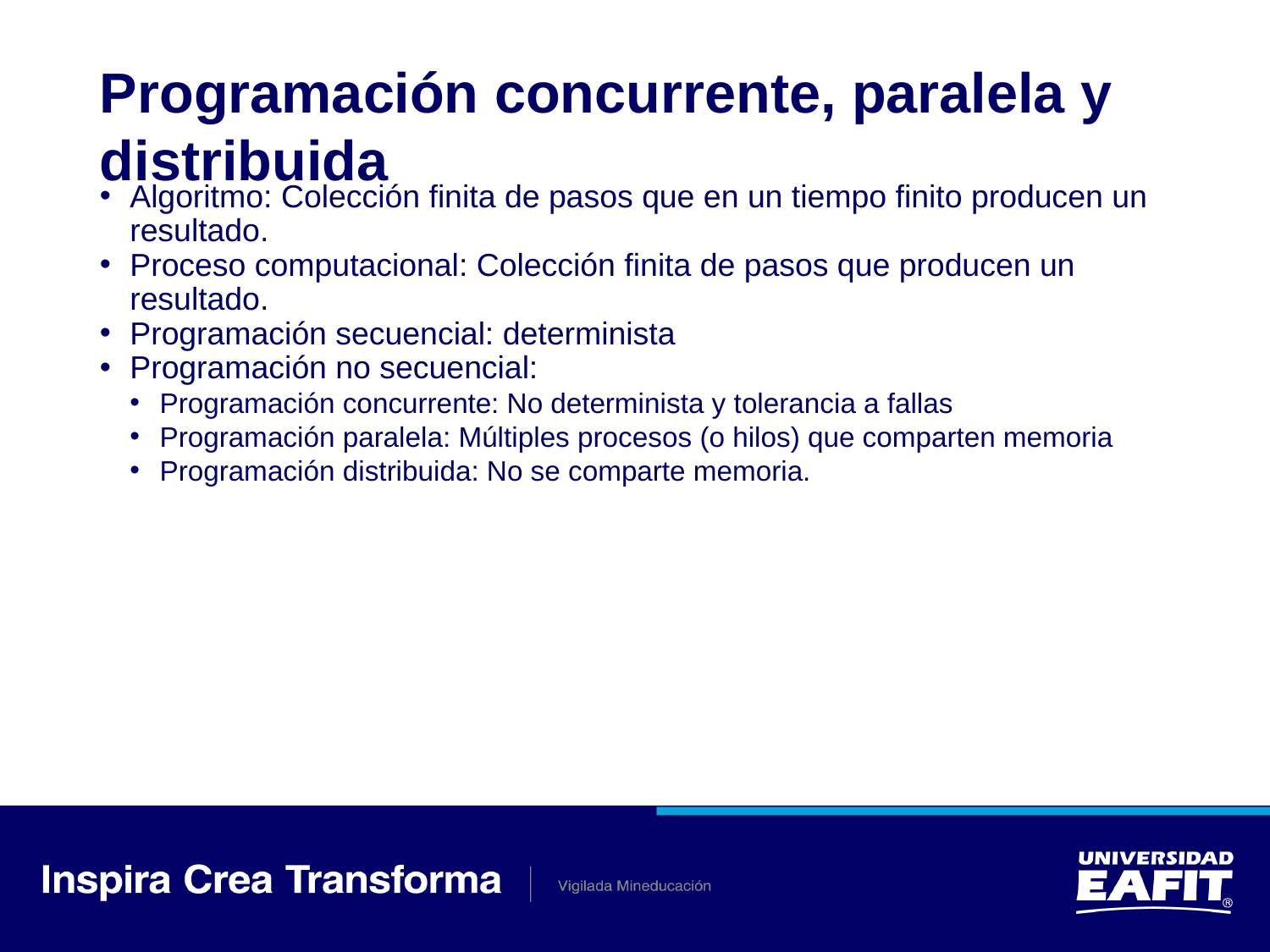

Programación concurrente, paralela y distribuida

Algoritmo: Colección finita de pasos que en un tiempo finito producen un resultado.
Proceso computacional: Colección finita de pasos que producen un resultado.
Programación secuencial: determinista
Programación no secuencial:
Programación concurrente: No determinista y tolerancia a fallas
Programación paralela: Múltiples procesos (o hilos) que comparten memoria
Programación distribuida: No se comparte memoria.